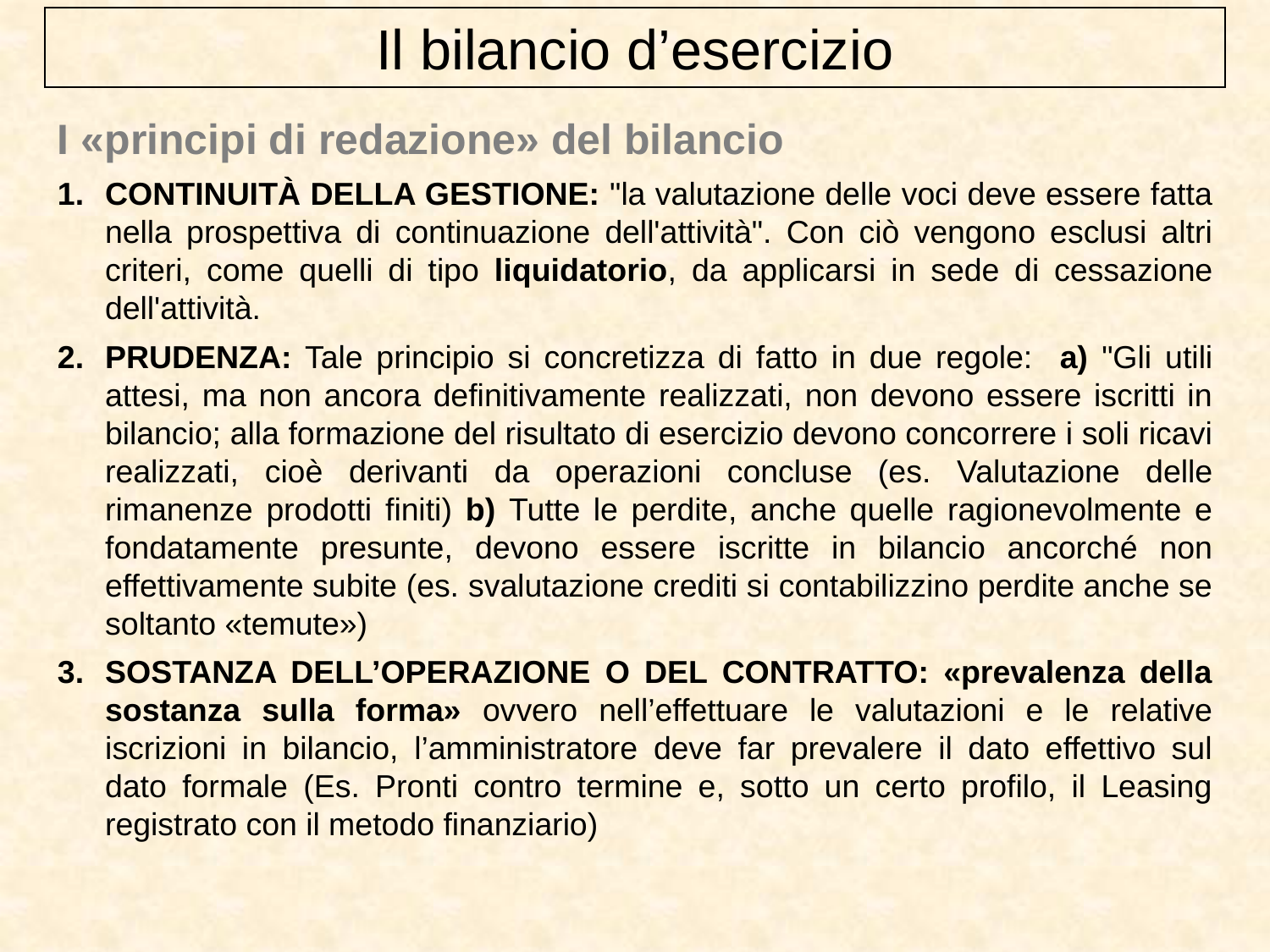

Il bilancio d’esercizio
I «principi di redazione» del bilancio
CONTINUITÀ DELLA GESTIONE: "la valutazione delle voci deve essere fatta nella prospettiva di continuazione dell'attività". Con ciò vengono esclusi altri criteri, come quelli di tipo liquidatorio, da applicarsi in sede di cessazione dell'attività.
PRUDENZA: Tale principio si concretizza di fatto in due regole:  a) "Gli utili attesi, ma non ancora definitivamente realizzati, non devono essere iscritti in bilancio; alla formazione del risultato di esercizio devono concorrere i soli ricavi realizzati, cioè derivanti da operazioni concluse (es. Valutazione delle rimanenze prodotti finiti) b) Tutte le perdite, anche quelle ragionevolmente e fondatamente presunte, devono essere iscritte in bilancio ancorché non effettivamente subite (es. svalutazione crediti si contabilizzino perdite anche se soltanto «temute»)
SOSTANZA DELL’OPERAZIONE O DEL CONTRATTO: «prevalenza della sostanza sulla forma» ovvero nell’effettuare le valutazioni e le relative iscrizioni in bilancio, l’amministratore deve far prevalere il dato effettivo sul dato formale (Es. Pronti contro termine e, sotto un certo profilo, il Leasing registrato con il metodo finanziario)